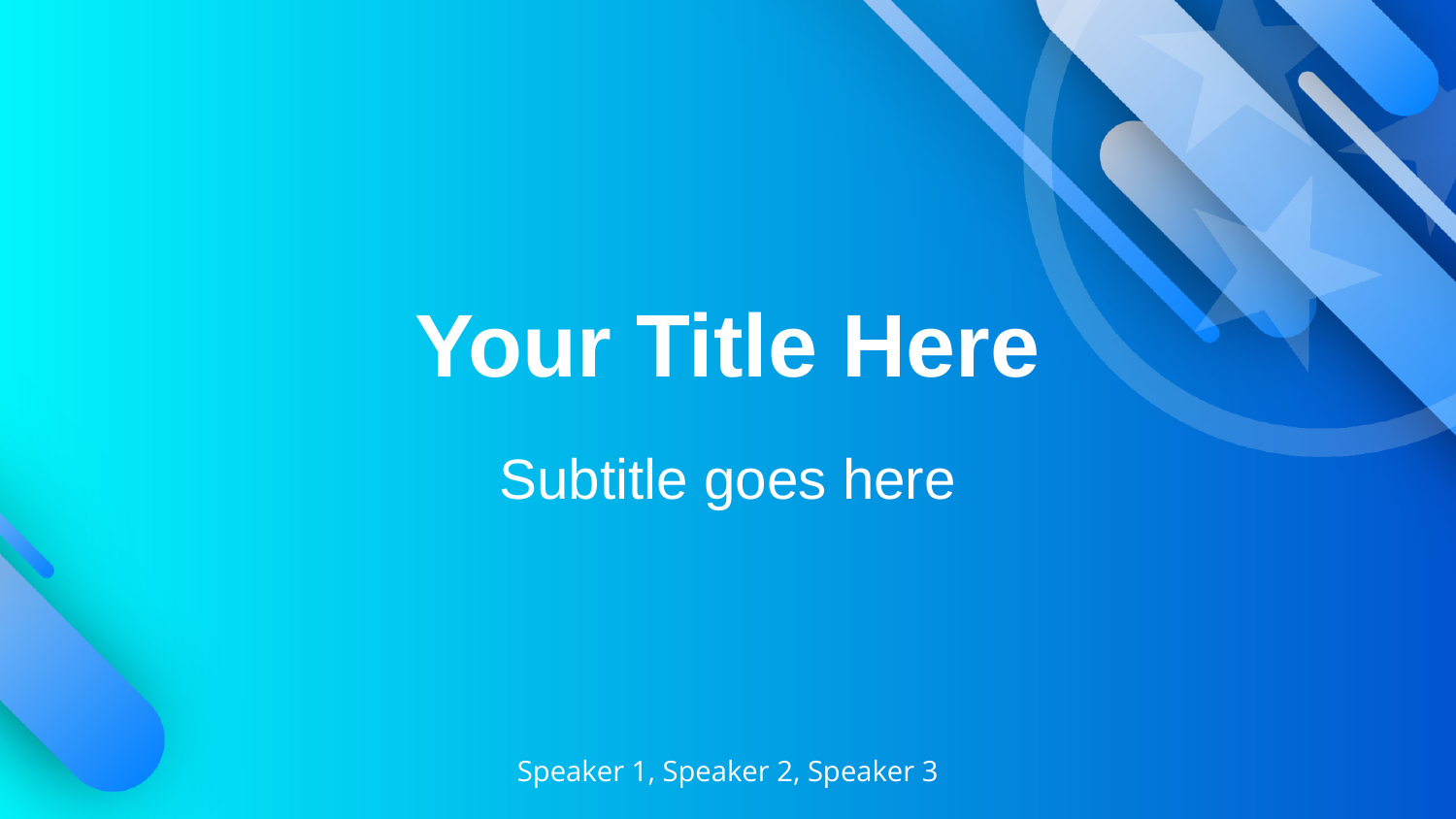

# Your Title Here
Subtitle goes here
Speaker 1, Speaker 2, Speaker 3